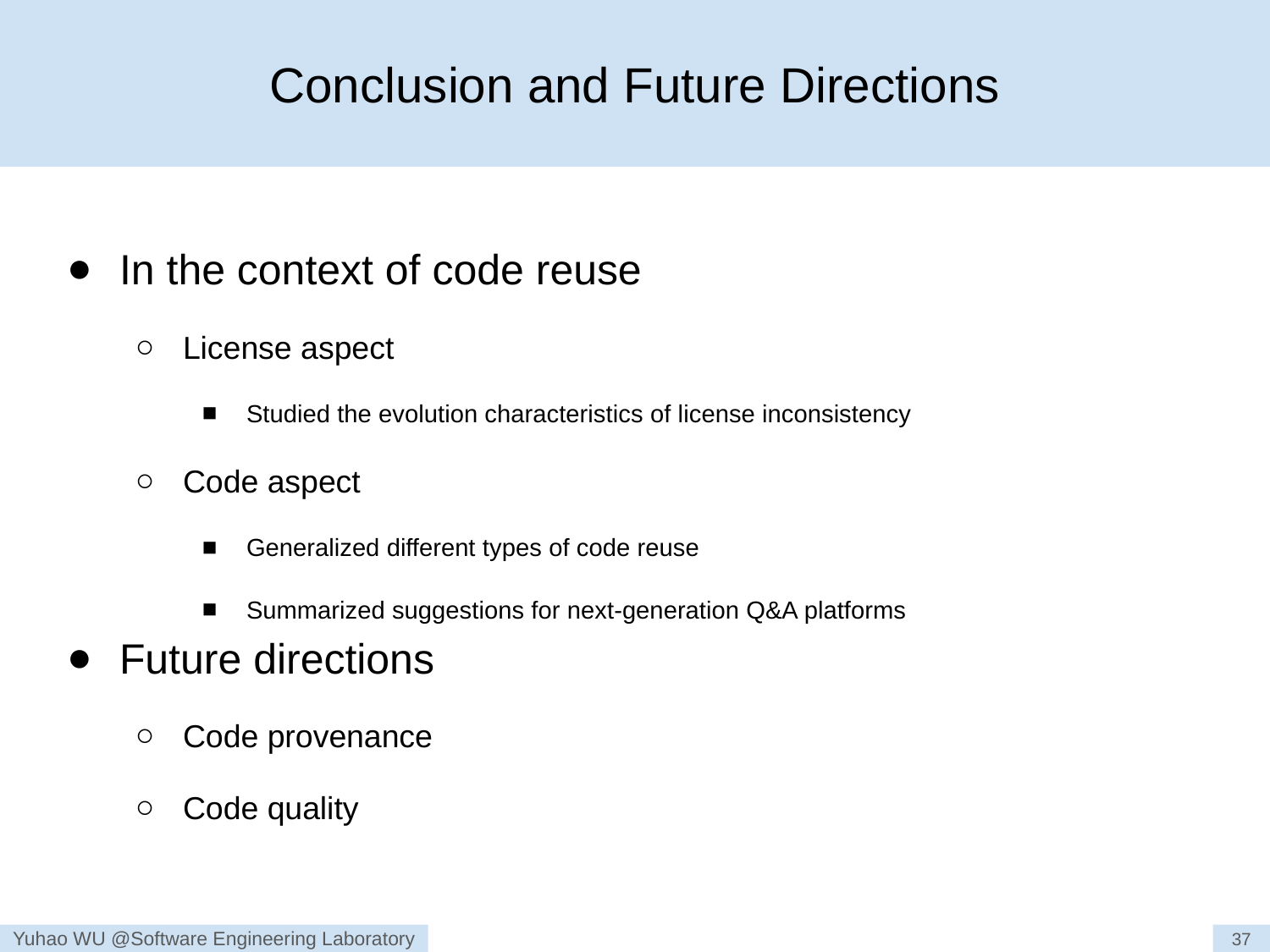

# Conclusion and Future Directions
In the context of code reuse
License aspect
Studied the evolution characteristics of license inconsistency
Code aspect
Generalized different types of code reuse
Summarized suggestions for next-generation Q&A platforms
Future directions
Code provenance
Code quality
37